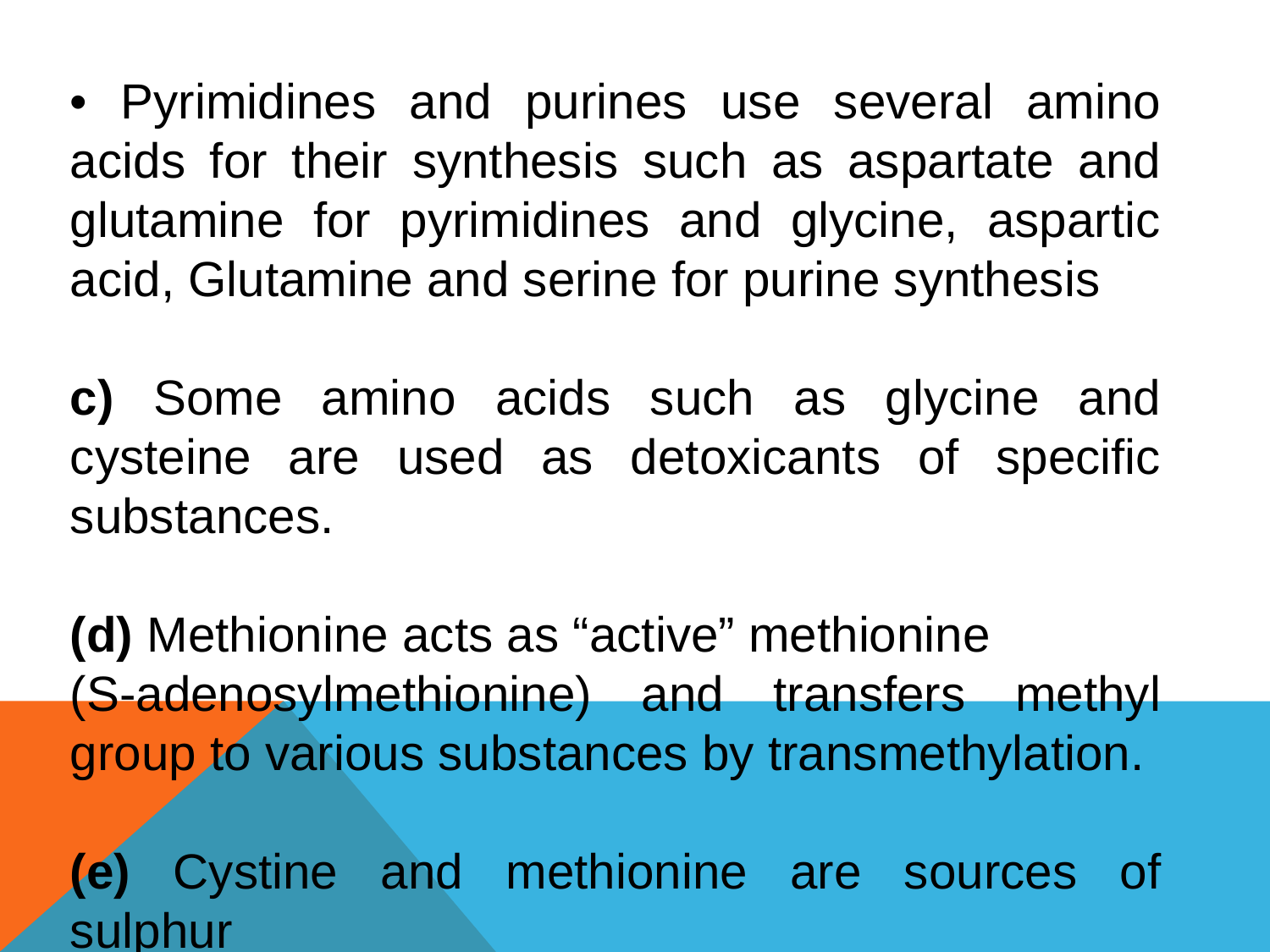

• Pyrimidines and purines use several amino acids for their synthesis such as aspartate and glutamine for pyrimidines and glycine, aspartic acid, Glutamine and serine for purine synthesis

c) Some amino acids such as glycine and cysteine are used as detoxicants of specific substances.

(d) Methionine acts as “active” methionine
(S-adenosylmethionine) and transfers methyl group to various substances by transmethylation.

(e) Cystine and methionine are sources of sulphur